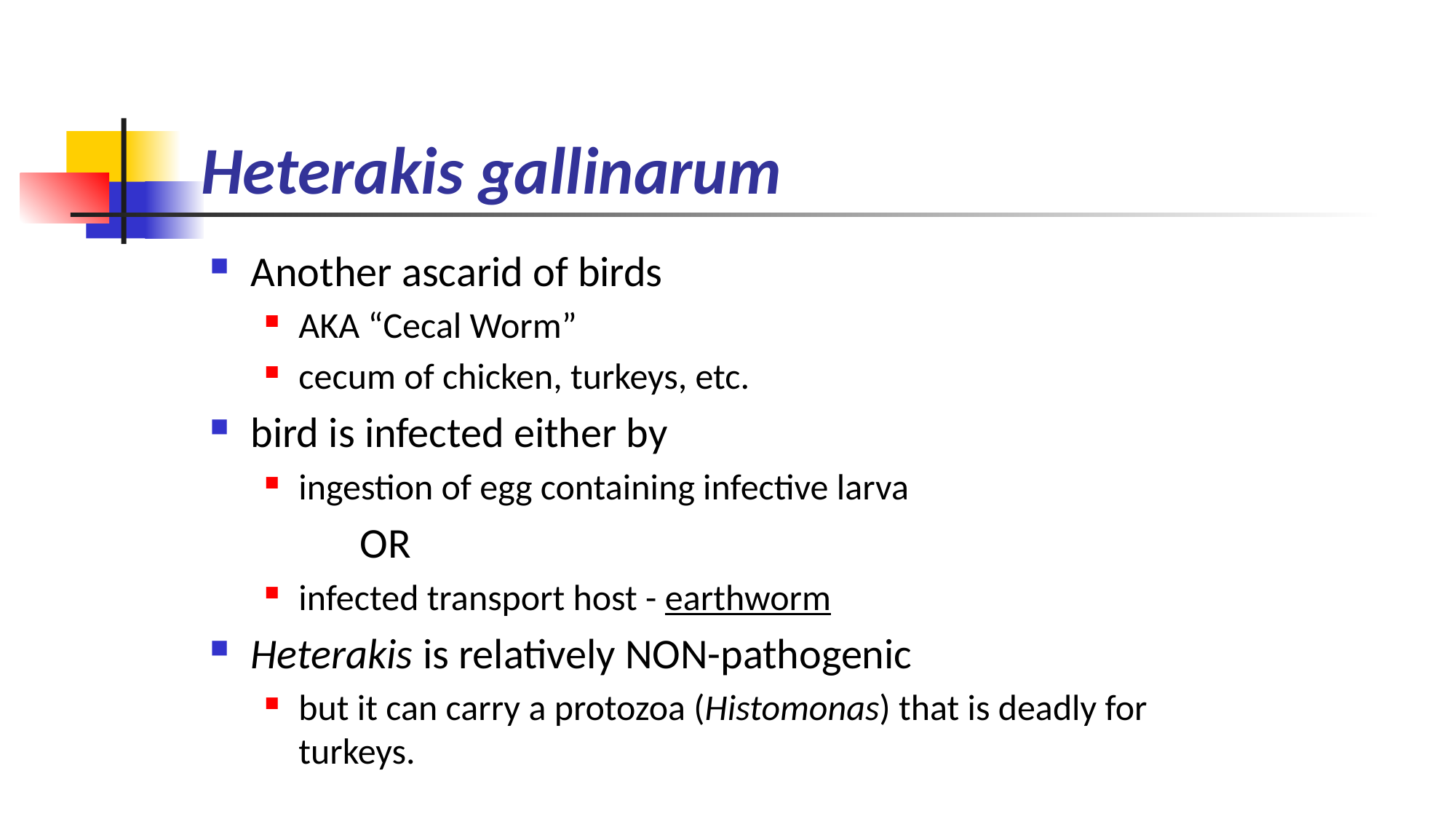

# Heterakis gallinarum
Another ascarid of birds
AKA “Cecal Worm”
cecum of chicken, turkeys, etc.
bird is infected either by
ingestion of egg containing infective larva
		OR
infected transport host - earthworm
Heterakis is relatively NON-pathogenic
but it can carry a protozoa (Histomonas) that is deadly for turkeys.